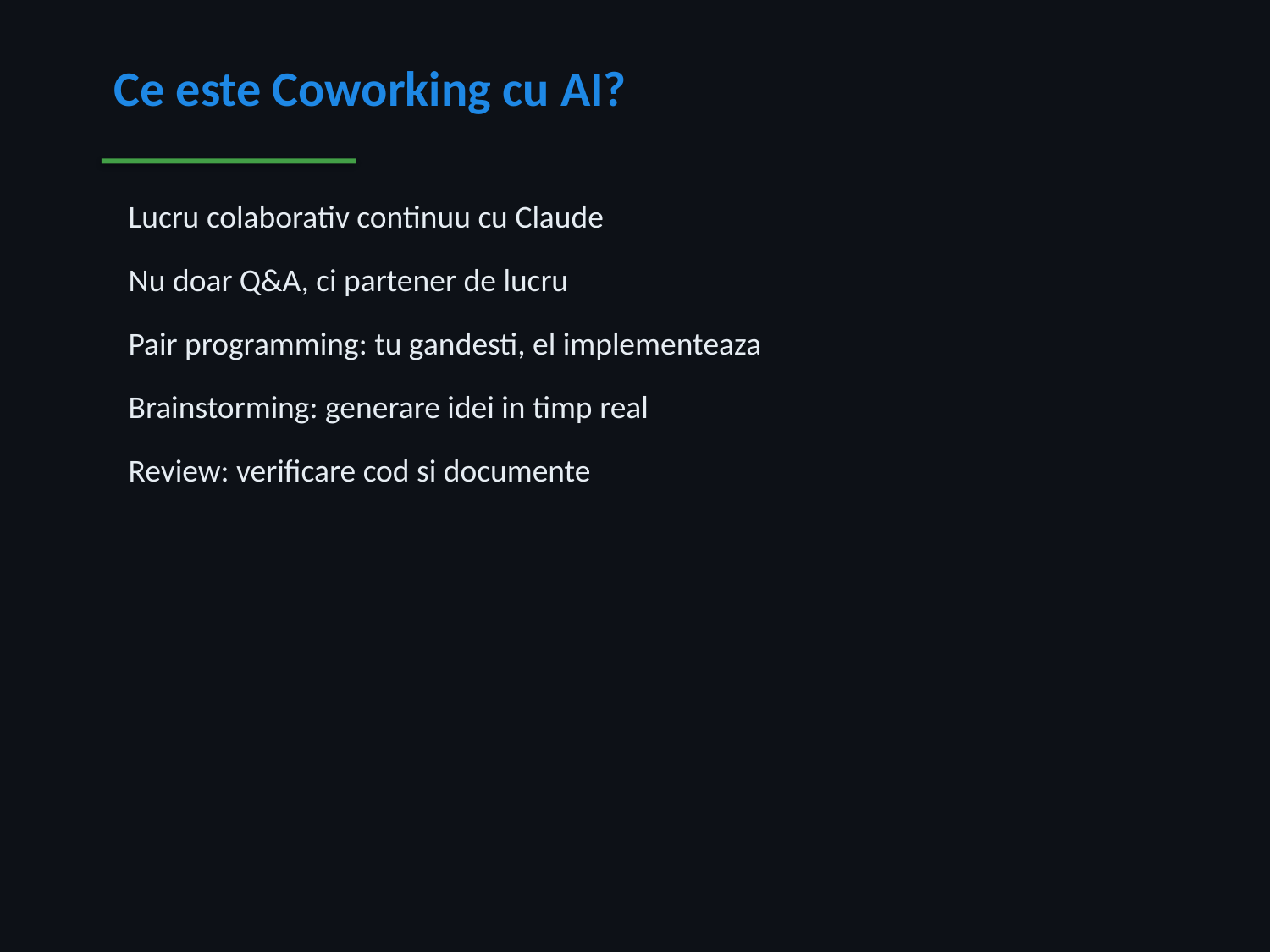

Ce este Coworking cu AI?

  Lucru colaborativ continuu cu Claude
  Nu doar Q&A, ci partener de lucru
  Pair programming: tu gandesti, el implementeaza
  Brainstorming: generare idei in timp real
  Review: verificare cod si documente